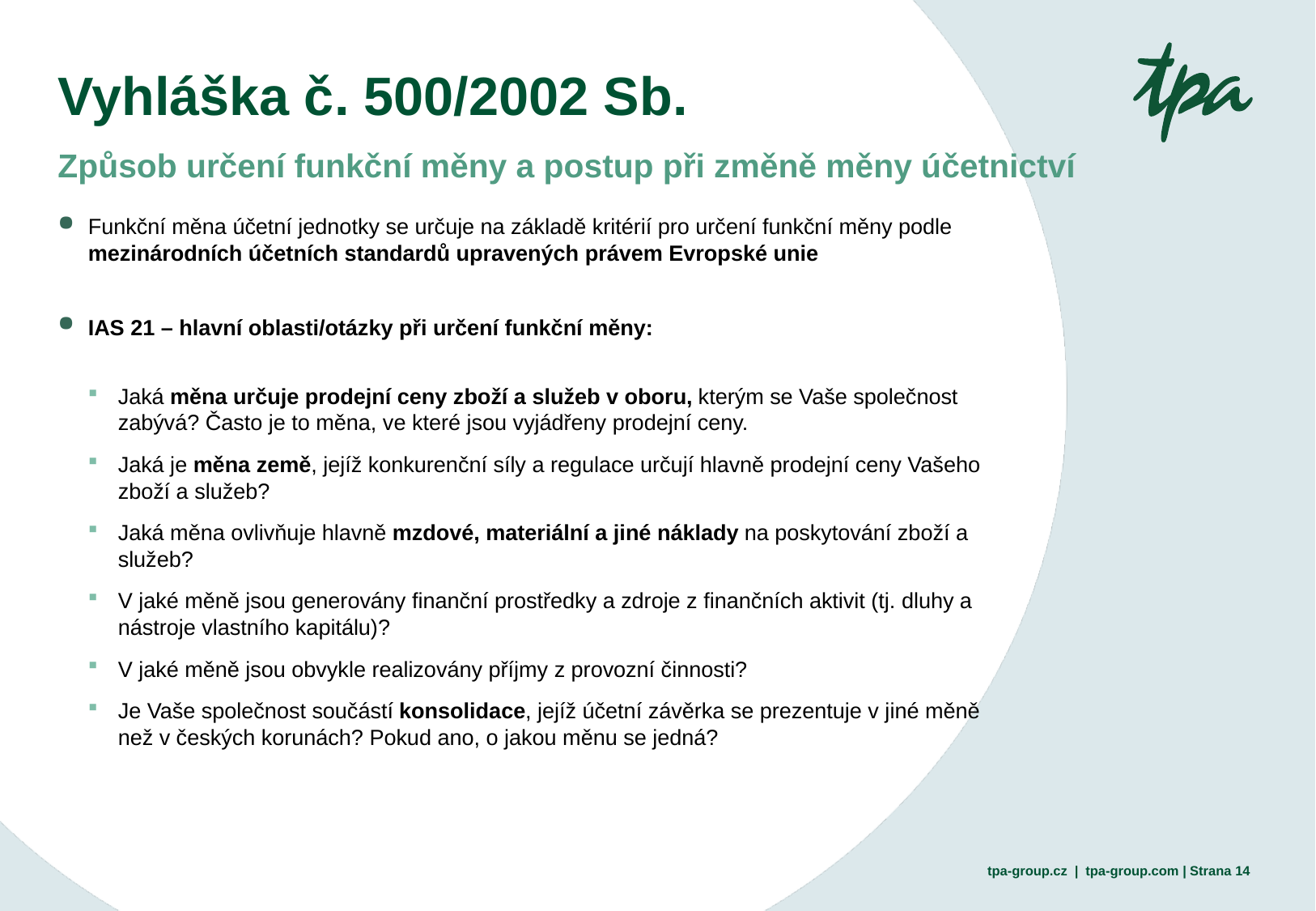

# Vyhláška č. 500/2002 Sb.
Způsob určení funkční měny a postup při změně měny účetnictví
Funkční měna účetní jednotky se určuje na základě kritérií pro určení funkční měny podle mezinárodních účetních standardů upravených právem Evropské unie

IAS 21 – hlavní oblasti/otázky při určení funkční měny:

Jaká měna určuje prodejní ceny zboží a služeb v oboru, kterým se Vaše společnost zabývá? Často je to měna, ve které jsou vyjádřeny prodejní ceny.
Jaká je měna země, jejíž konkurenční síly a regulace určují hlavně prodejní ceny Vašeho zboží a služeb?
Jaká měna ovlivňuje hlavně mzdové, materiální a jiné náklady na poskytování zboží a služeb?
V jaké měně jsou generovány finanční prostředky a zdroje z finančních aktivit (tj. dluhy a nástroje vlastního kapitálu)?
V jaké měně jsou obvykle realizovány příjmy z provozní činnosti?
Je Vaše společnost součástí konsolidace, jejíž účetní závěrka se prezentuje v jiné měně než v českých korunách? Pokud ano, o jakou měnu se jedná?